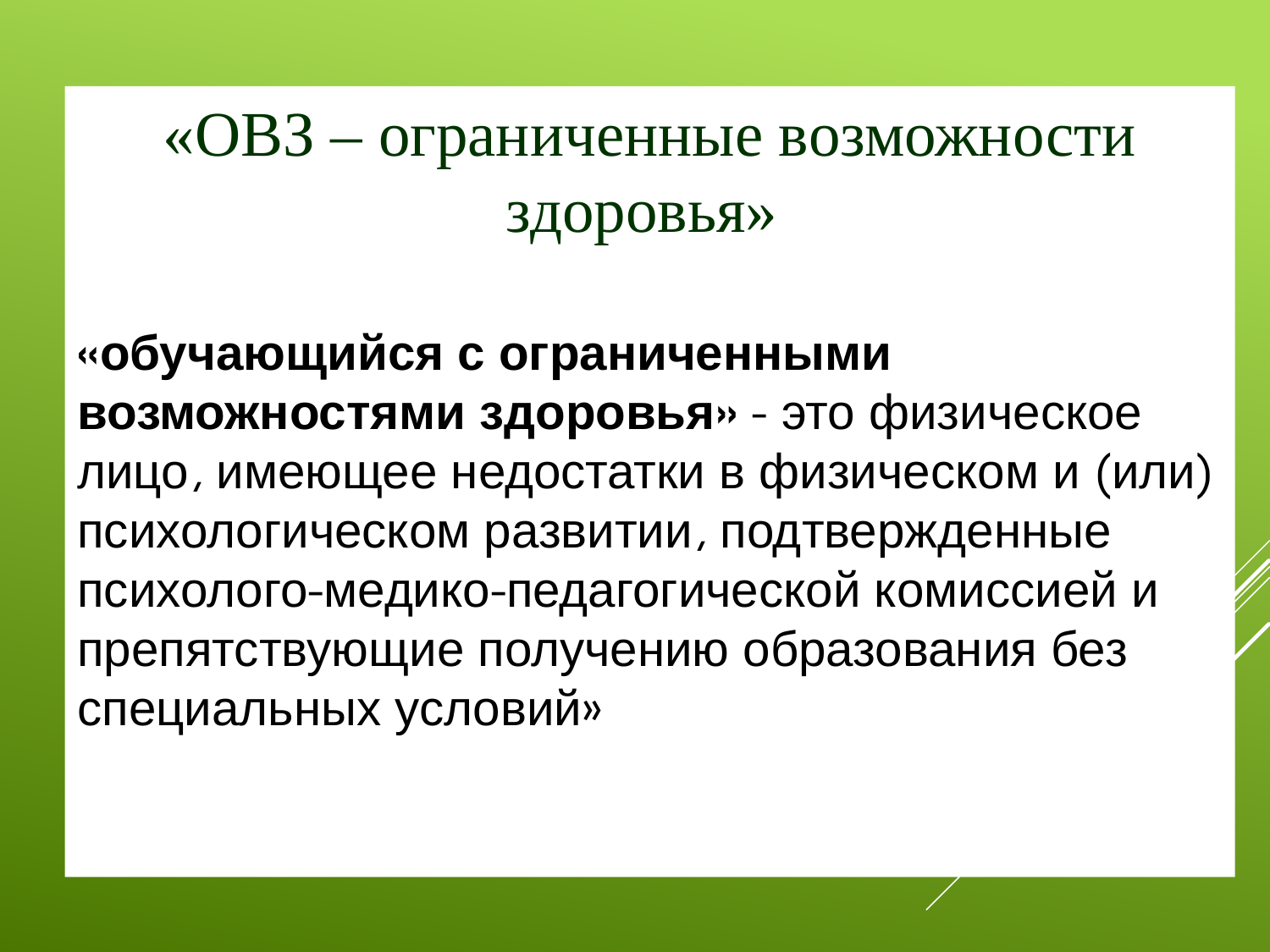

«ОВЗ – ограниченные возможности здоровья»

«обучающийся с ограниченными возможностями здоровья» - это физическое лицо, имеющее недостатки в физическом и (или) психологическом развитии, подтвержденные психолого-медико-педагогической комиссией и препятствующие получению образования без специальных условий»